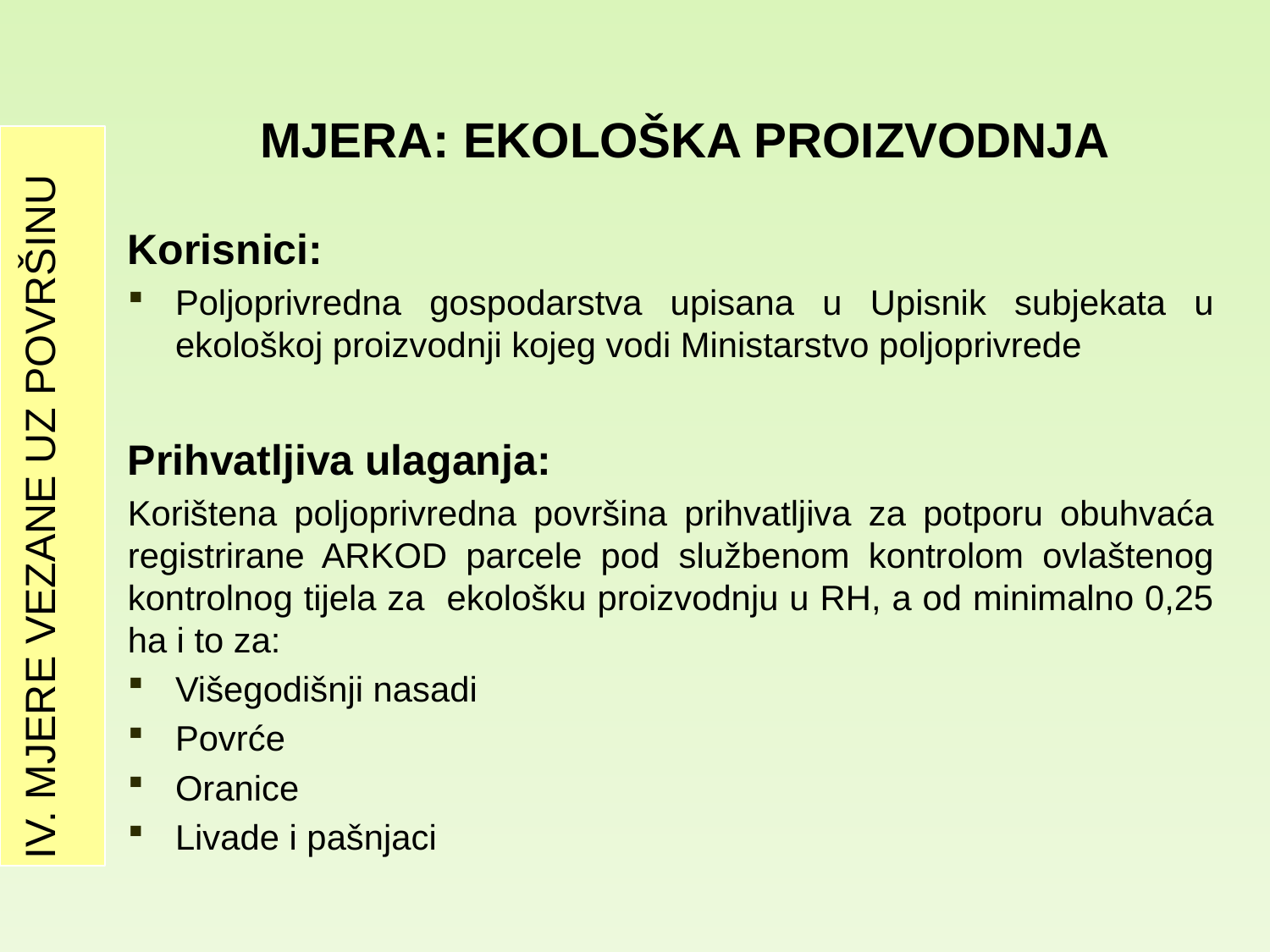

# MJERA: EKOLOŠKA PROIZVODNJA
IV. MJERE VEZANE UZ POVRŠINU
Korisnici:
Poljoprivredna gospodarstva upisana u Upisnik subjekata u ekološkoj proizvodnji kojeg vodi Ministarstvo poljoprivrede

Prihvatljiva ulaganja:
Korištena poljoprivredna površina prihvatljiva za potporu obuhvaća registrirane ARKOD parcele pod službenom kontrolom ovlaštenog kontrolnog tijela za  ekološku proizvodnju u RH, a od minimalno 0,25 ha i to za:
Višegodišnji nasadi
Povrće
Oranice
Livade i pašnjaci